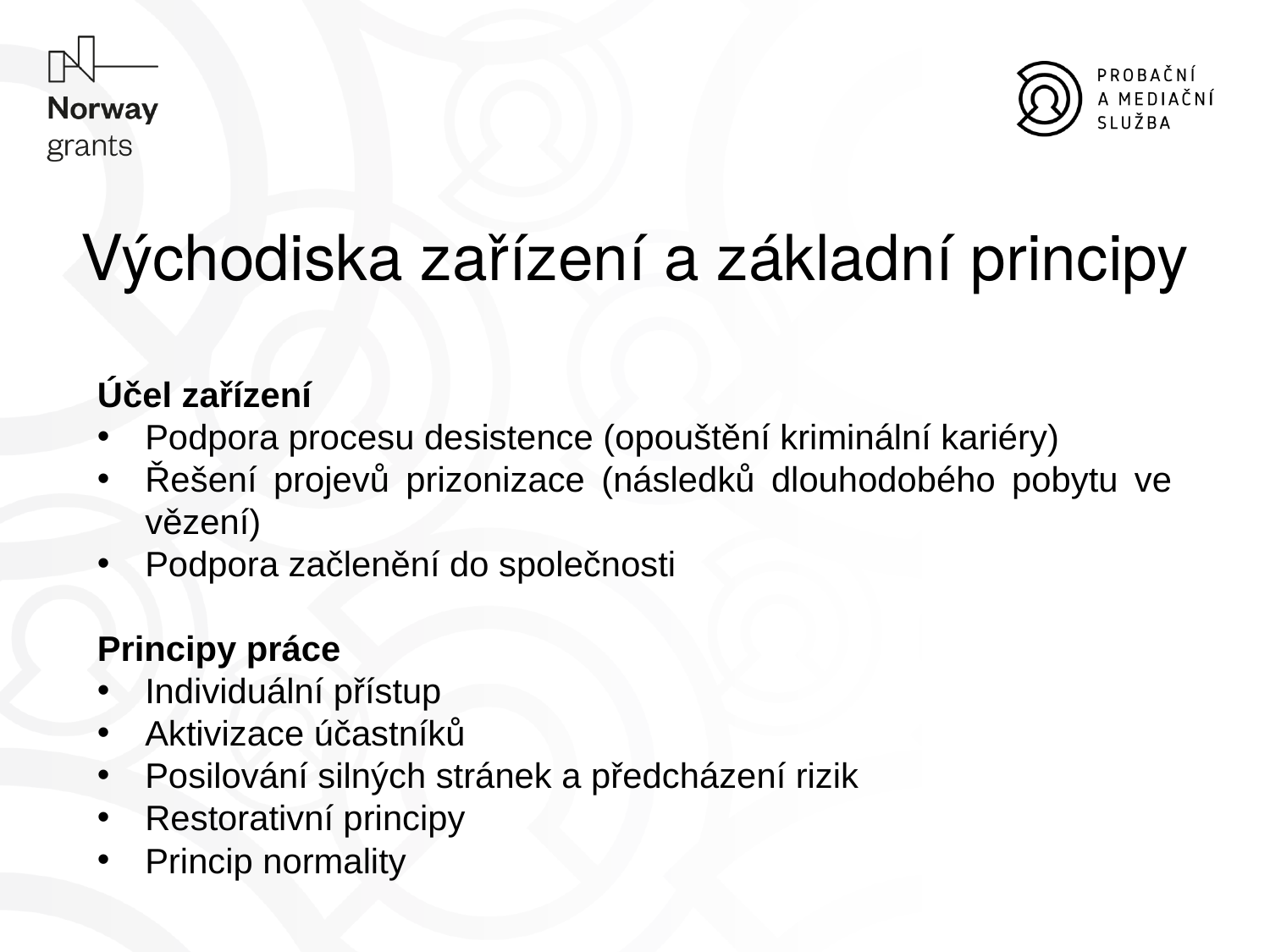

Východiska zařízení a základní principy
Účel zařízení
Podpora procesu desistence (opouštění kriminální kariéry)
Řešení projevů prizonizace (následků dlouhodobého pobytu ve vězení)
Podpora začlenění do společnosti

Principy práce
Individuální přístup
Aktivizace účastníků
Posilování silných stránek a předcházení rizik
Restorativní principy
Princip normality